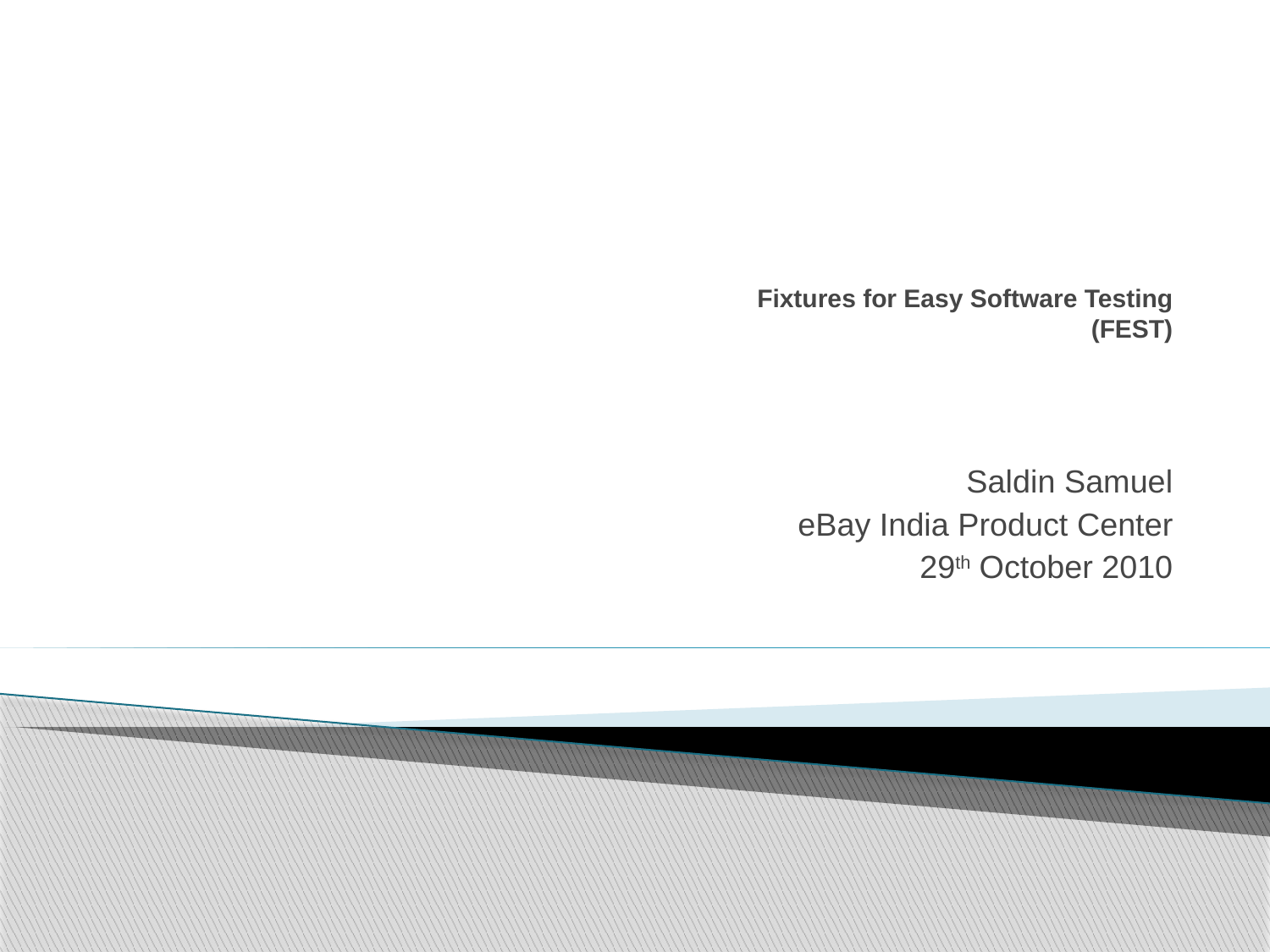

# Fixtures for Easy Software Testing (FEST)
Saldin Samuel
eBay India Product Center
29th October 2010